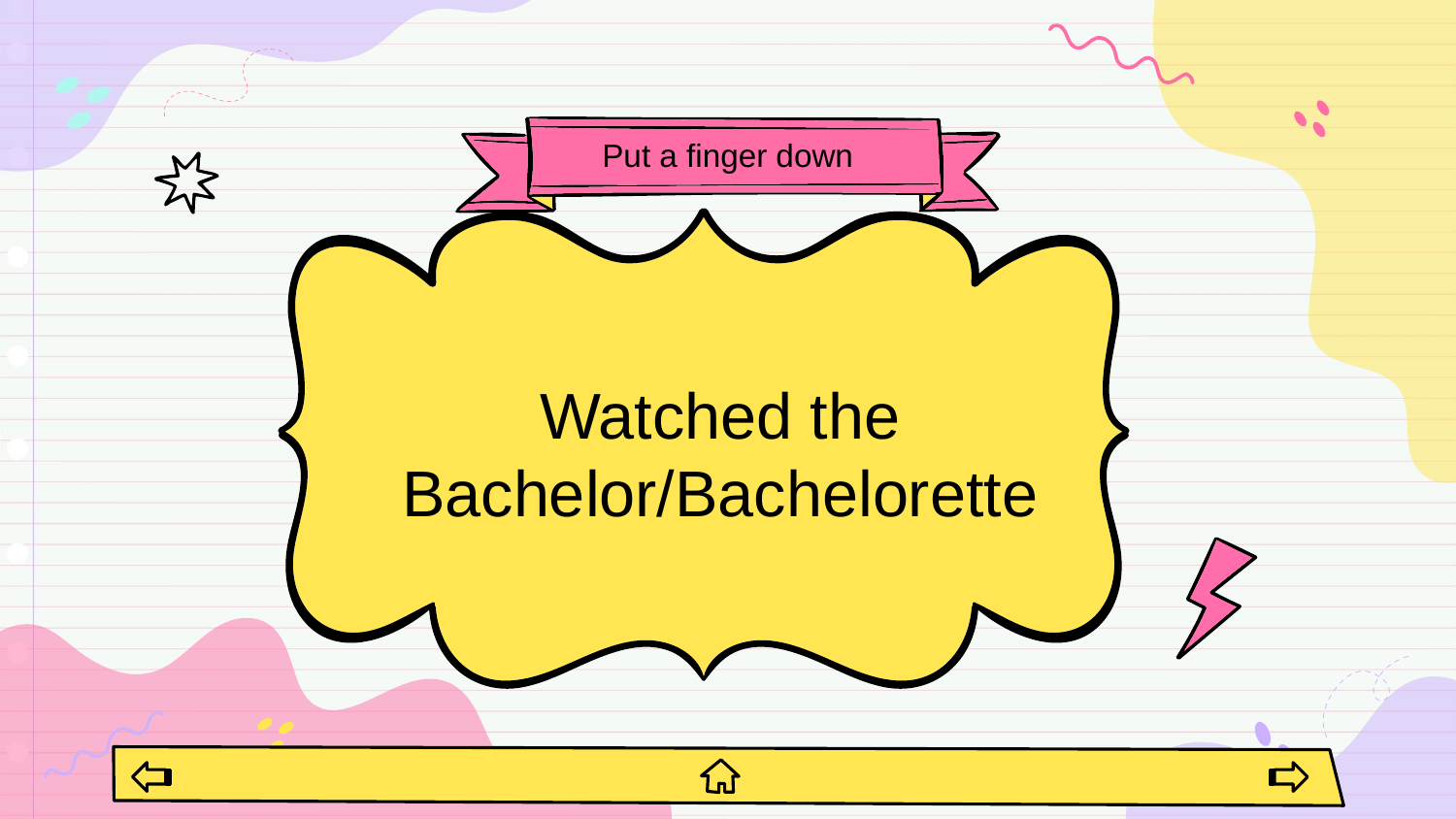

# Put a finger down

Watched the Bachelor/Bachelorette